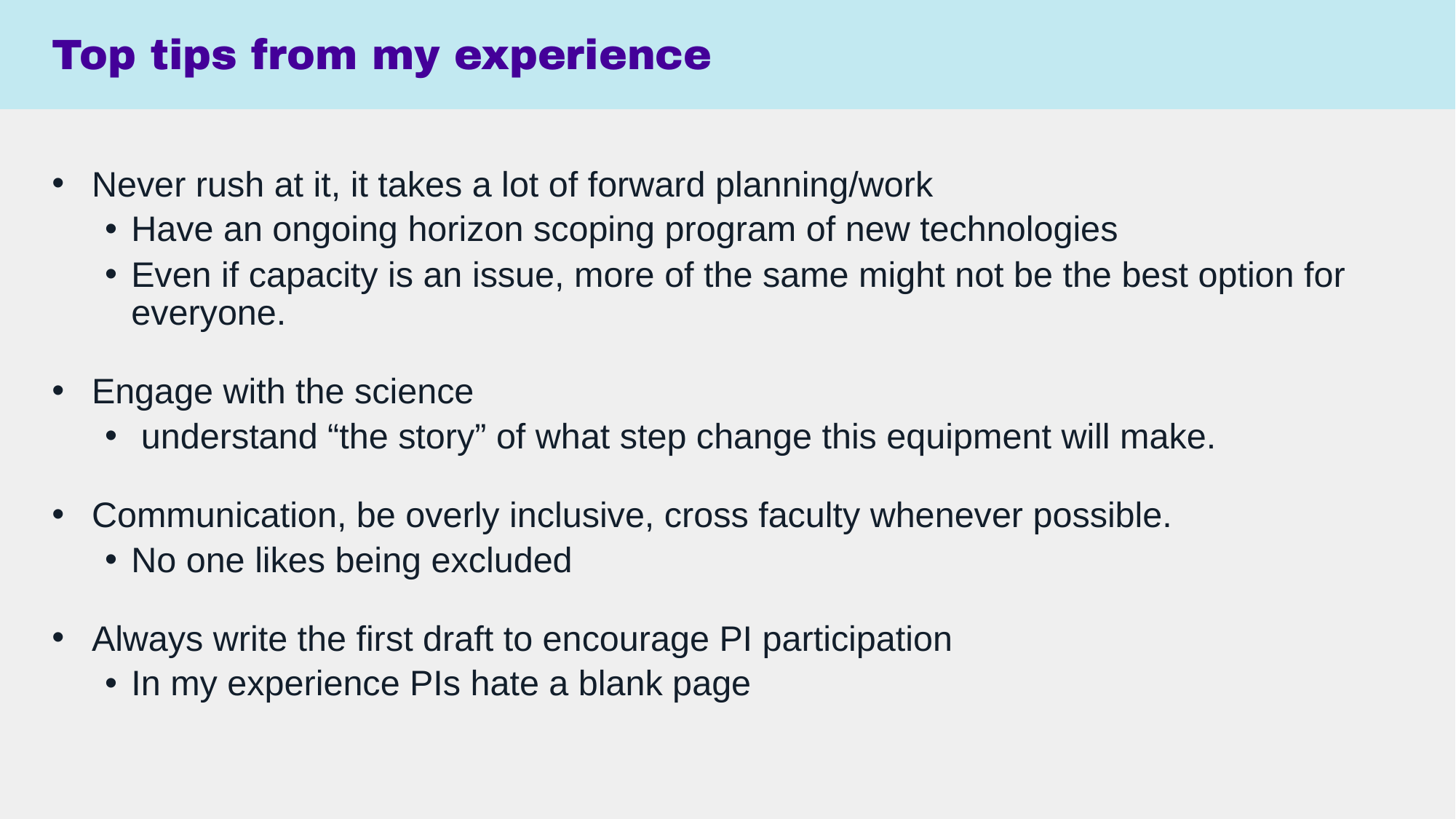

# Top tips from my experience
Never rush at it, it takes a lot of forward planning/work
Have an ongoing horizon scoping program of new technologies
Even if capacity is an issue, more of the same might not be the best option for everyone.
Engage with the science
 understand “the story” of what step change this equipment will make.
Communication, be overly inclusive, cross faculty whenever possible.
No one likes being excluded
Always write the first draft to encourage PI participation
In my experience PIs hate a blank page